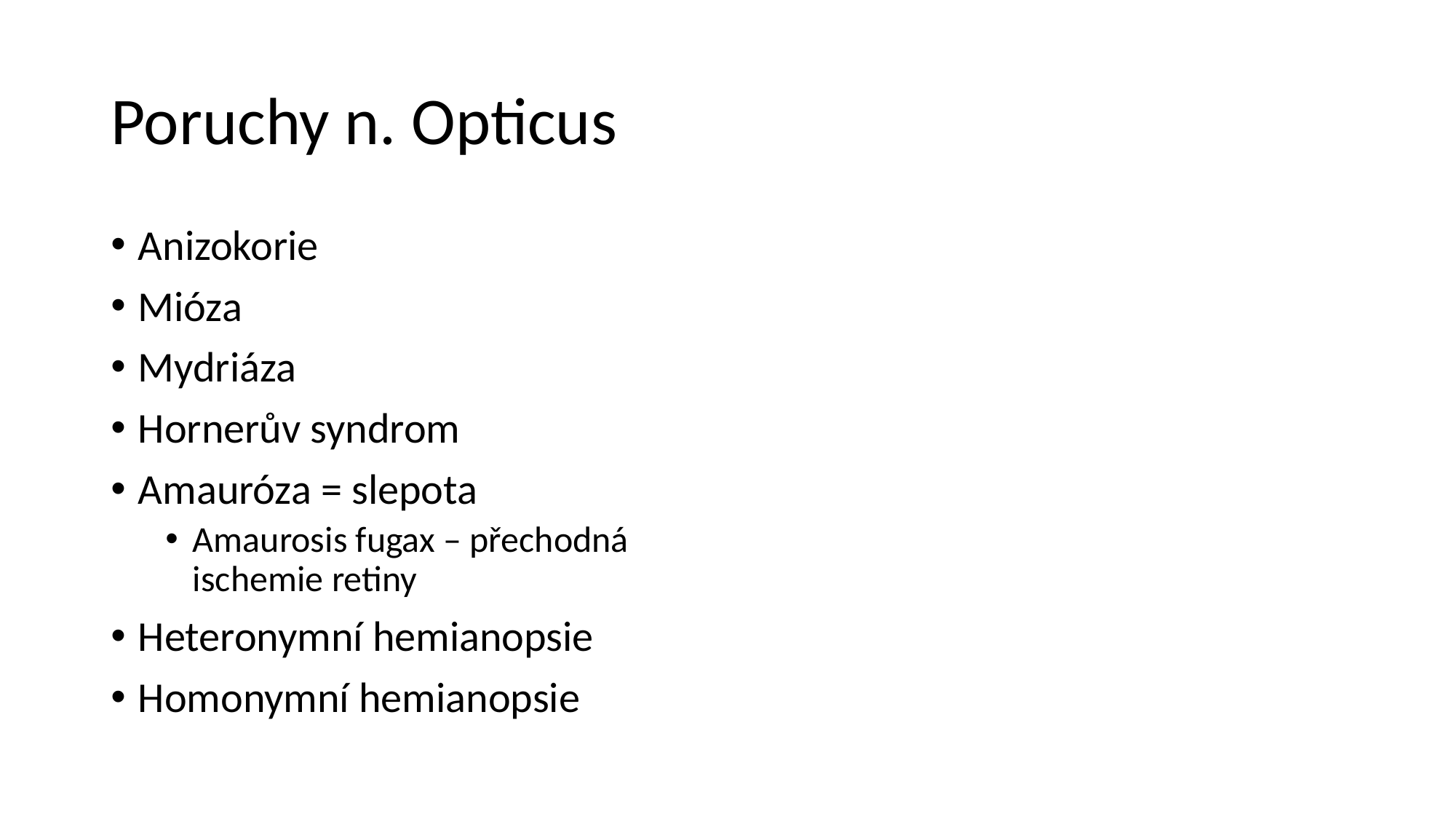

# Poruchy n. Opticus
Anizokorie
Mióza
Mydriáza
Hornerův syndrom
Amauróza = slepota
Amaurosis fugax – přechodná ischemie retiny
Heteronymní hemianopsie
Homonymní hemianopsie